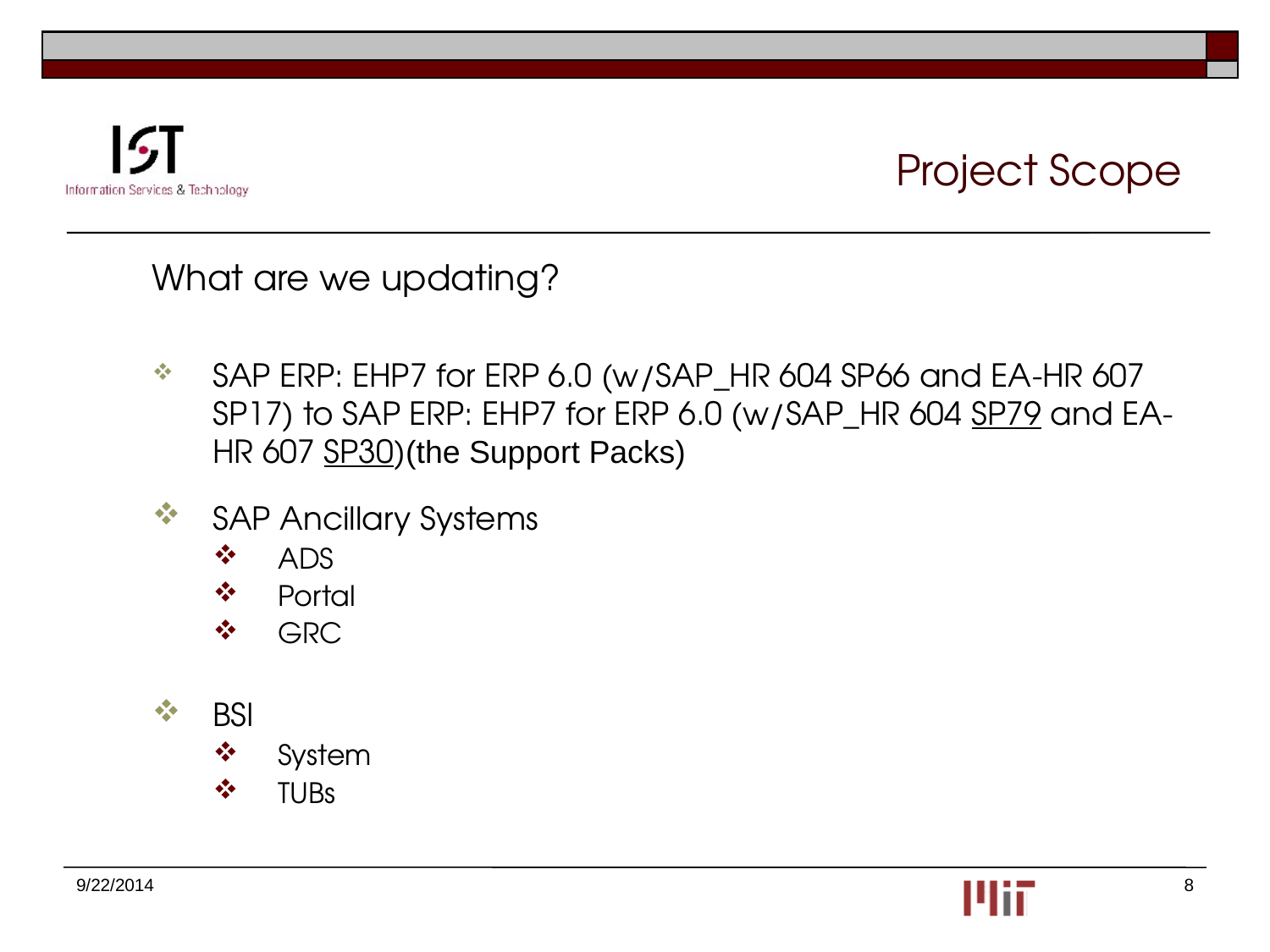

# Project Scope
	What are we updating?

SAP ERP: EHP7 for ERP 6.0 (w/SAP_HR 604 SP66 and EA-HR 607 SP17) to SAP ERP: EHP7 for ERP 6.0 (w/SAP_HR 604 SP79 and EA-HR 607 SP30)(the Support Packs)

SAP Ancillary Systems
ADS
Portal
GRC

BSI
System
TUBs

9/22/2014
8